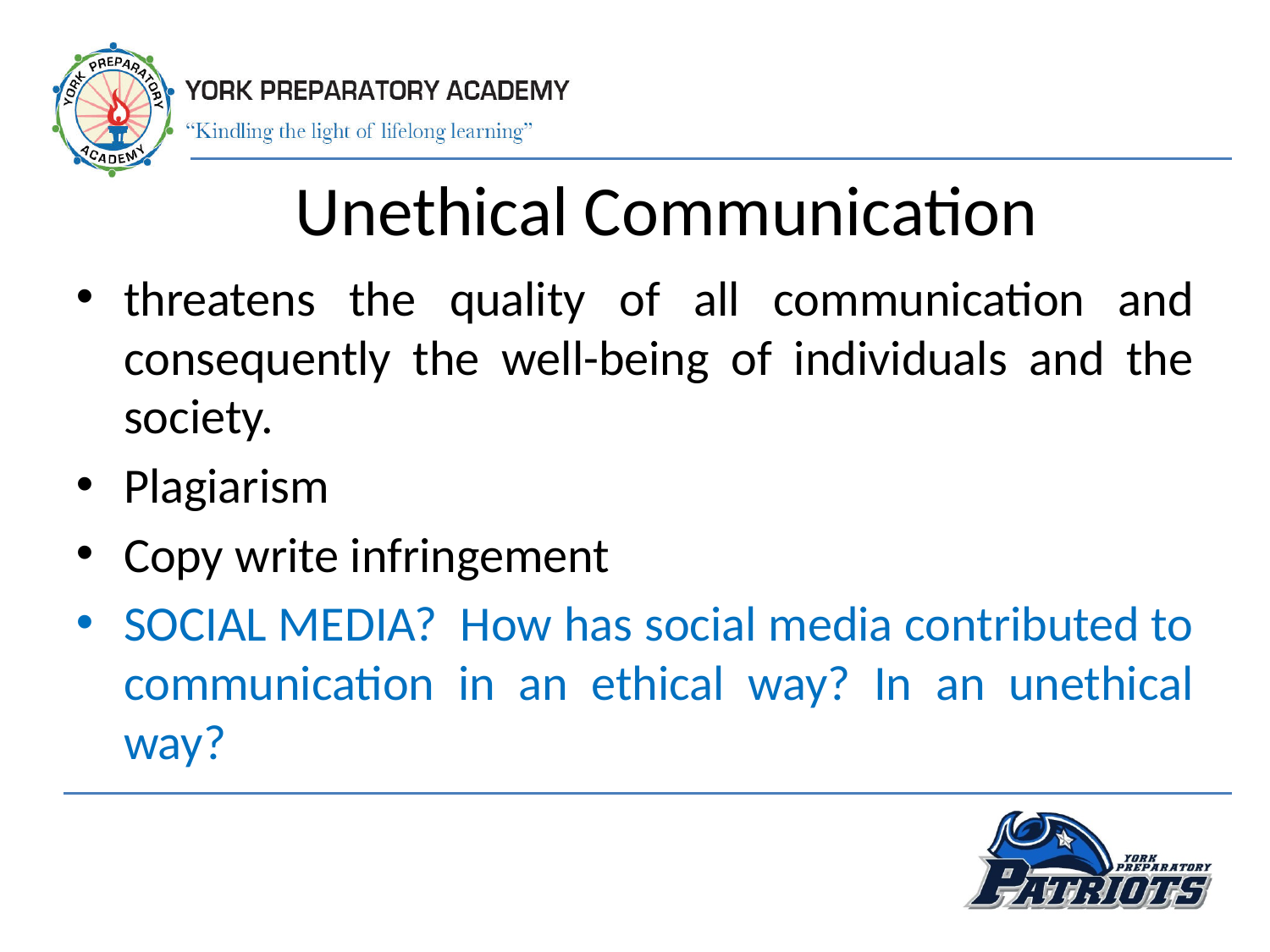

# Unethical Communication
threatens the quality of all communication and consequently the well-being of individuals and the society.
Plagiarism
Copy write infringement
SOCIAL MEDIA?  How has social media contributed to communication in an ethical way? In an unethical way?